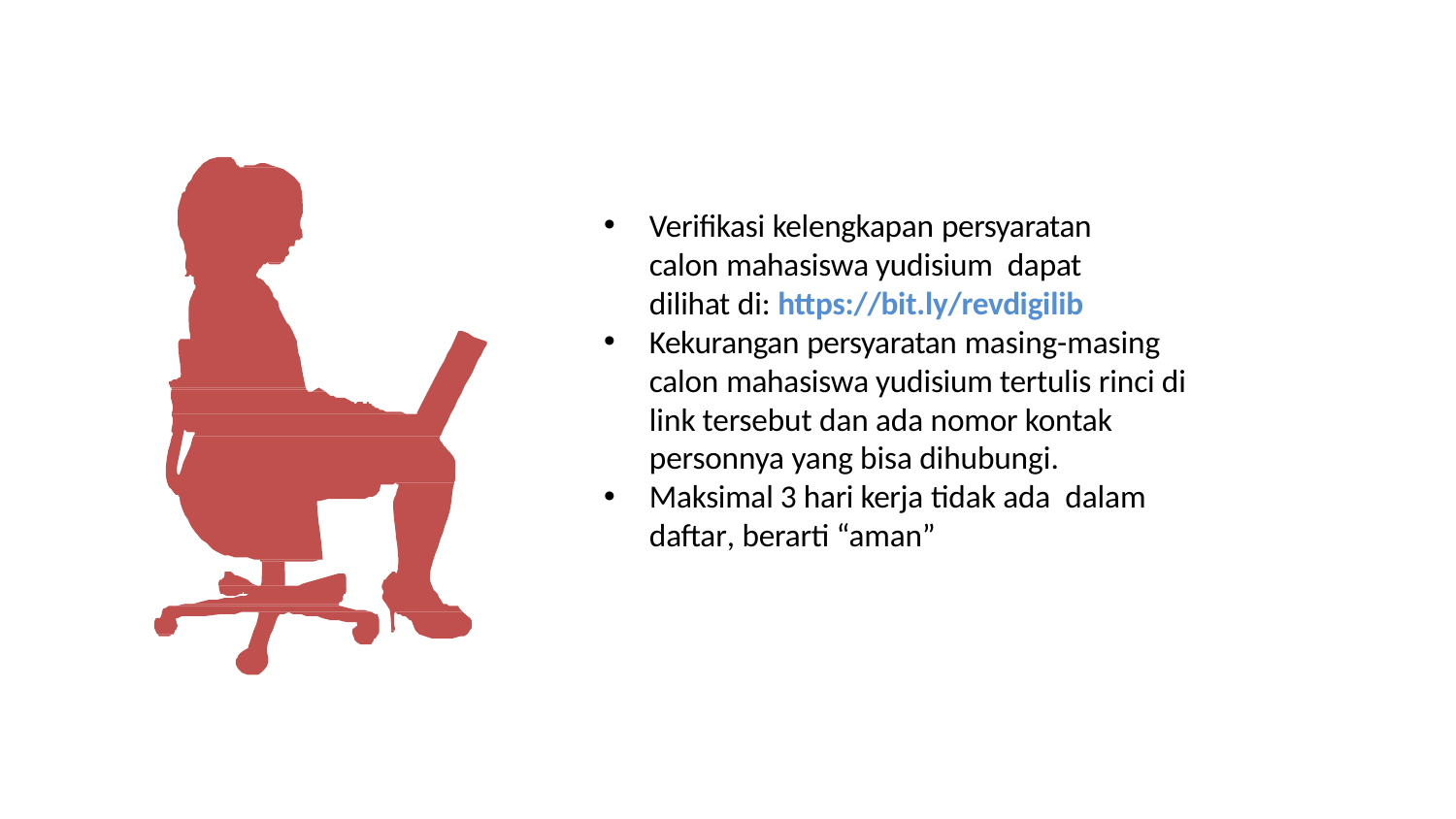

Verifikasi kelengkapan persyaratan calon mahasiswa yudisium  dapat dilihat di: https://bit.ly/revdigilib
Kekurangan persyaratan masing-masing calon mahasiswa yudisium tertulis rinci di link tersebut dan ada nomor kontak personnya yang bisa dihubungi.
Maksimal 3 hari kerja tidak ada  dalam daftar, berarti “aman”